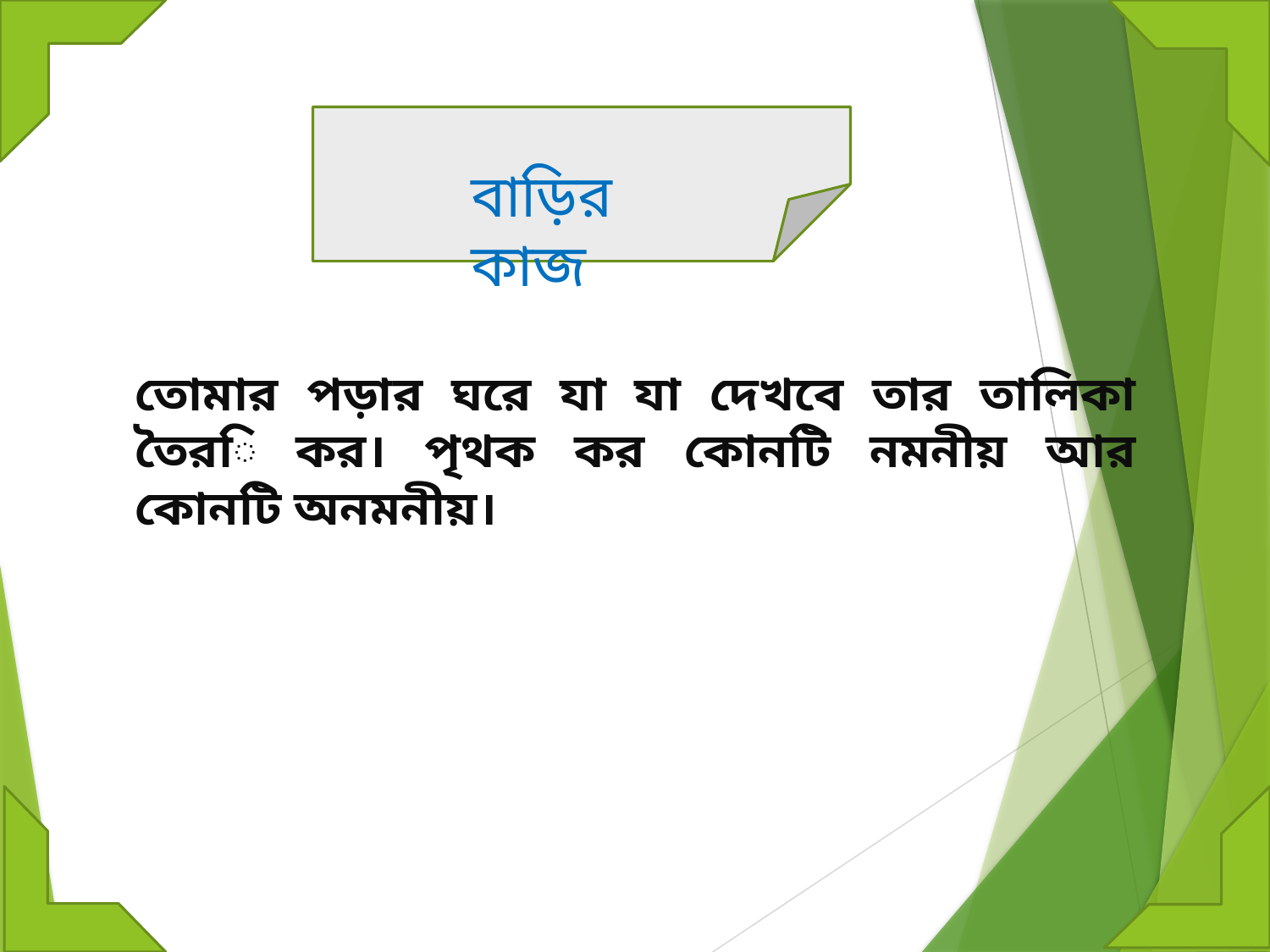

বাড়ির কাজ
তোমার পড়ার ঘরে যা যা দেখবে তার তালিকা তৈরি কর। পৃথক কর কোনটি নমনীয় আর কোনটি অনমনীয়।